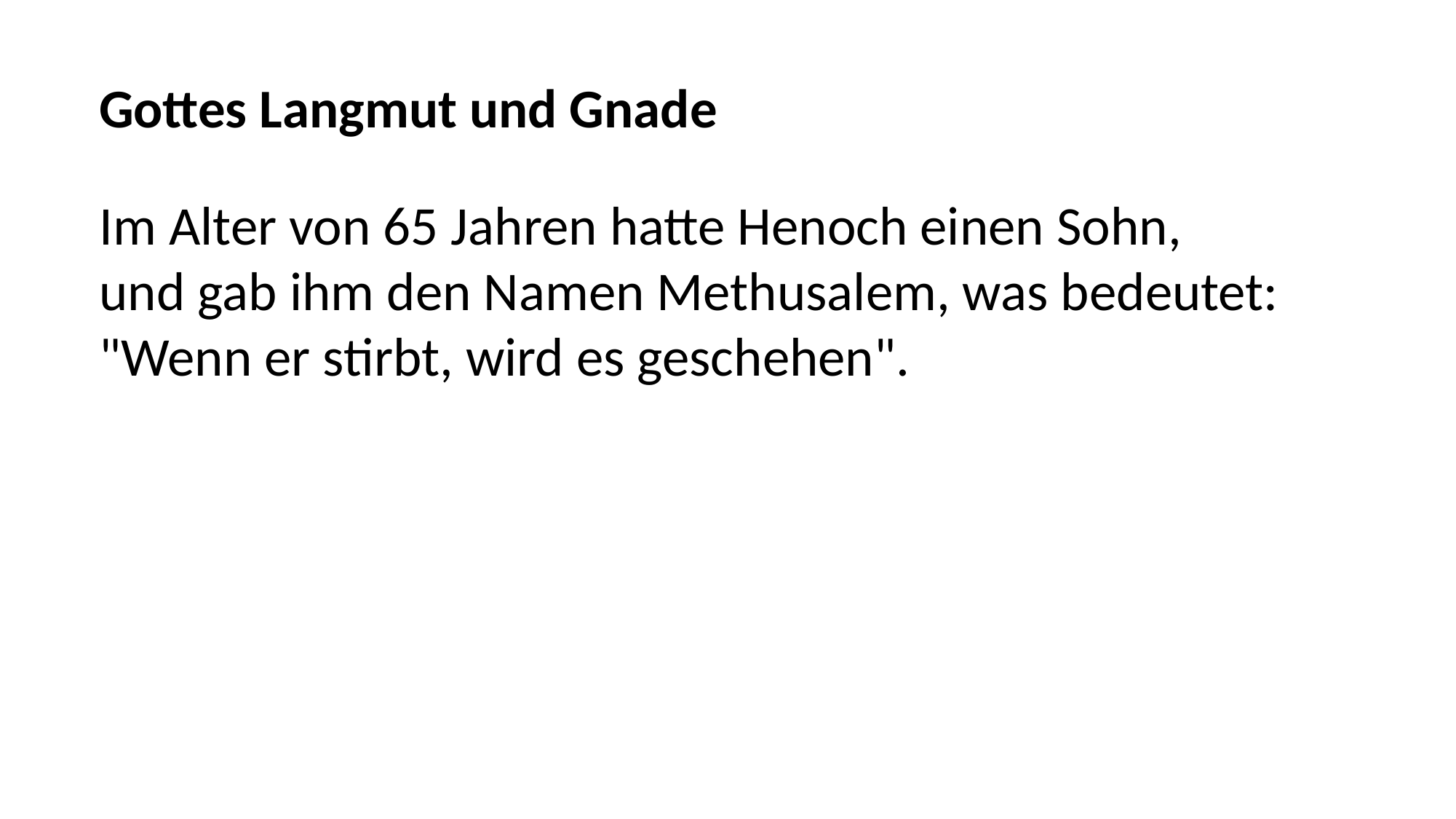

Gottes Langmut und Gnade
Im Alter von 65 Jahren hatte Henoch einen Sohn,
und gab ihm den Namen Methusalem, was bedeutet:
"Wenn er stirbt, wird es geschehen".